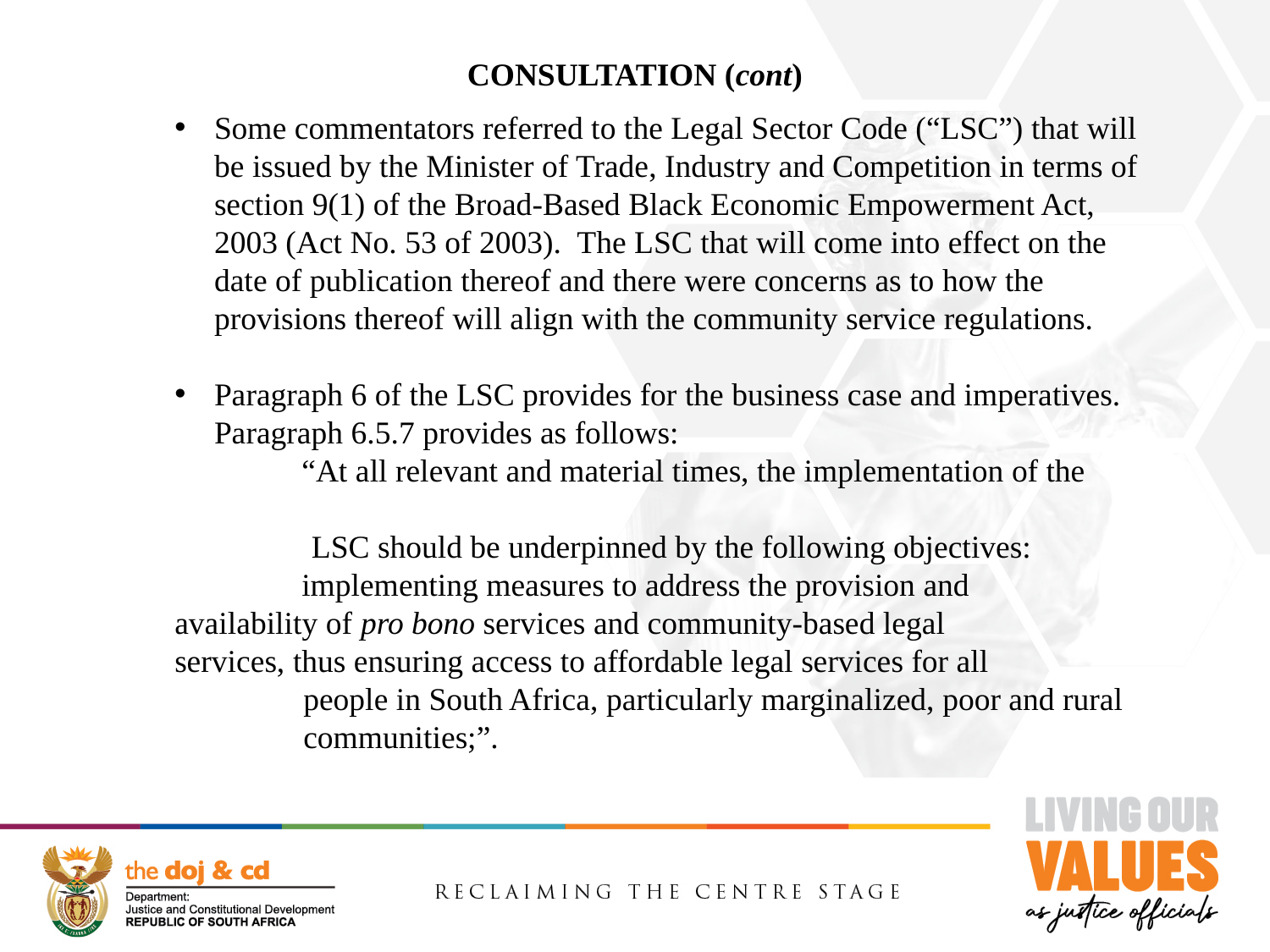

CONSULTATION (cont)
Some commentators referred to the Legal Sector Code (“LSC”) that will be issued by the Minister of Trade, Industry and Competition in terms of section 9(1) of the Broad-Based Black Economic Empowerment Act, 2003 (Act No. 53 of 2003).  The LSC that will come into effect on the date of publication thereof and there were concerns as to how the provisions thereof will align with the community service regulations.

Paragraph 6 of the LSC provides for the business case and imperatives. Paragraph 6.5.7 provides as follows:
	“At all relevant and material times, the implementation of the
                 LSC should be underpinned by the following objectives:
	implementing measures to address the provision and 	availability of pro bono services and community-based legal 	services, thus ensuring access to affordable legal services for all
                people in South Africa, particularly marginalized, poor and rural
                communities;”.